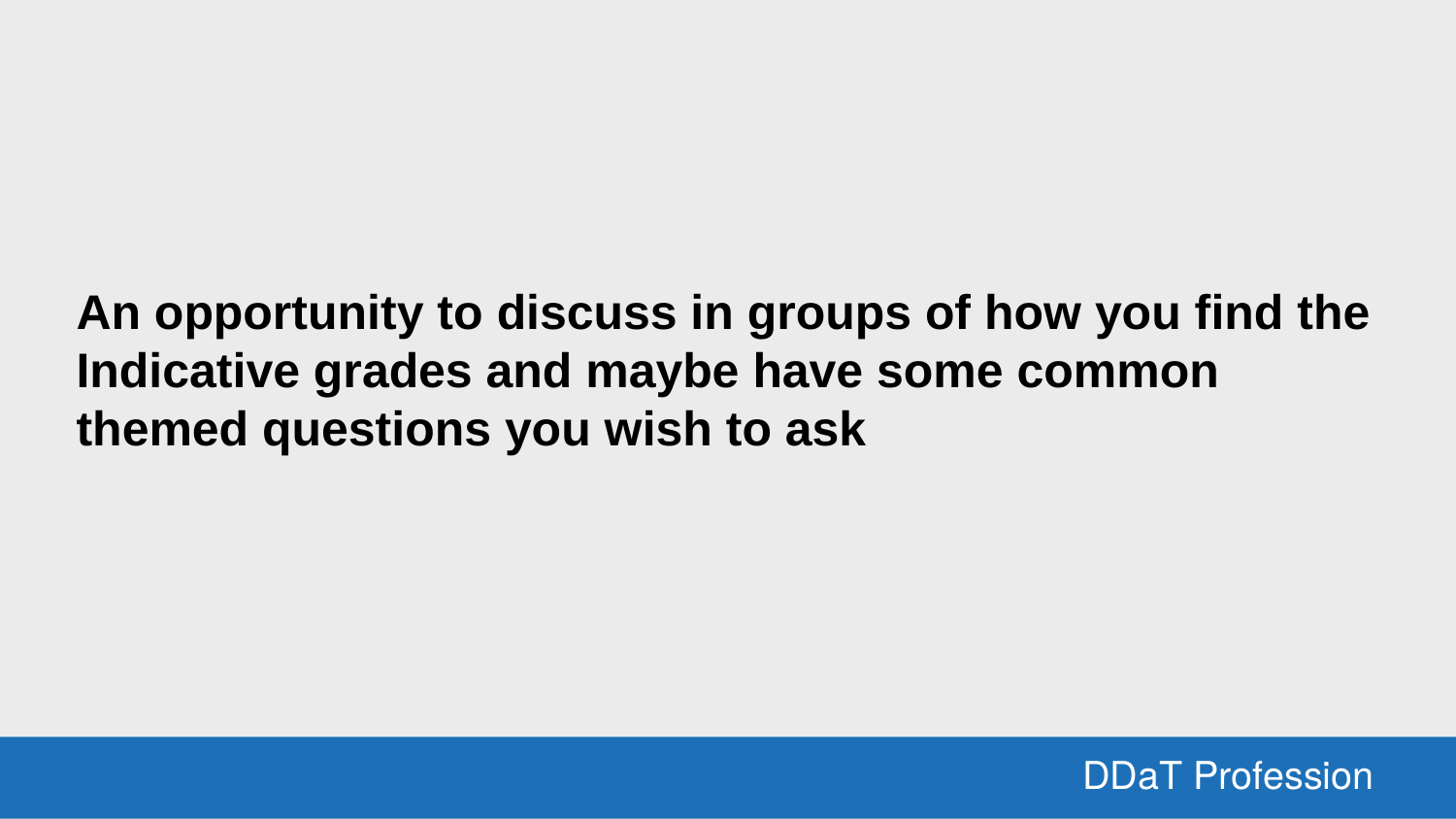

An opportunity to discuss in groups of how you find the Indicative grades and maybe have some common themed questions you wish to ask